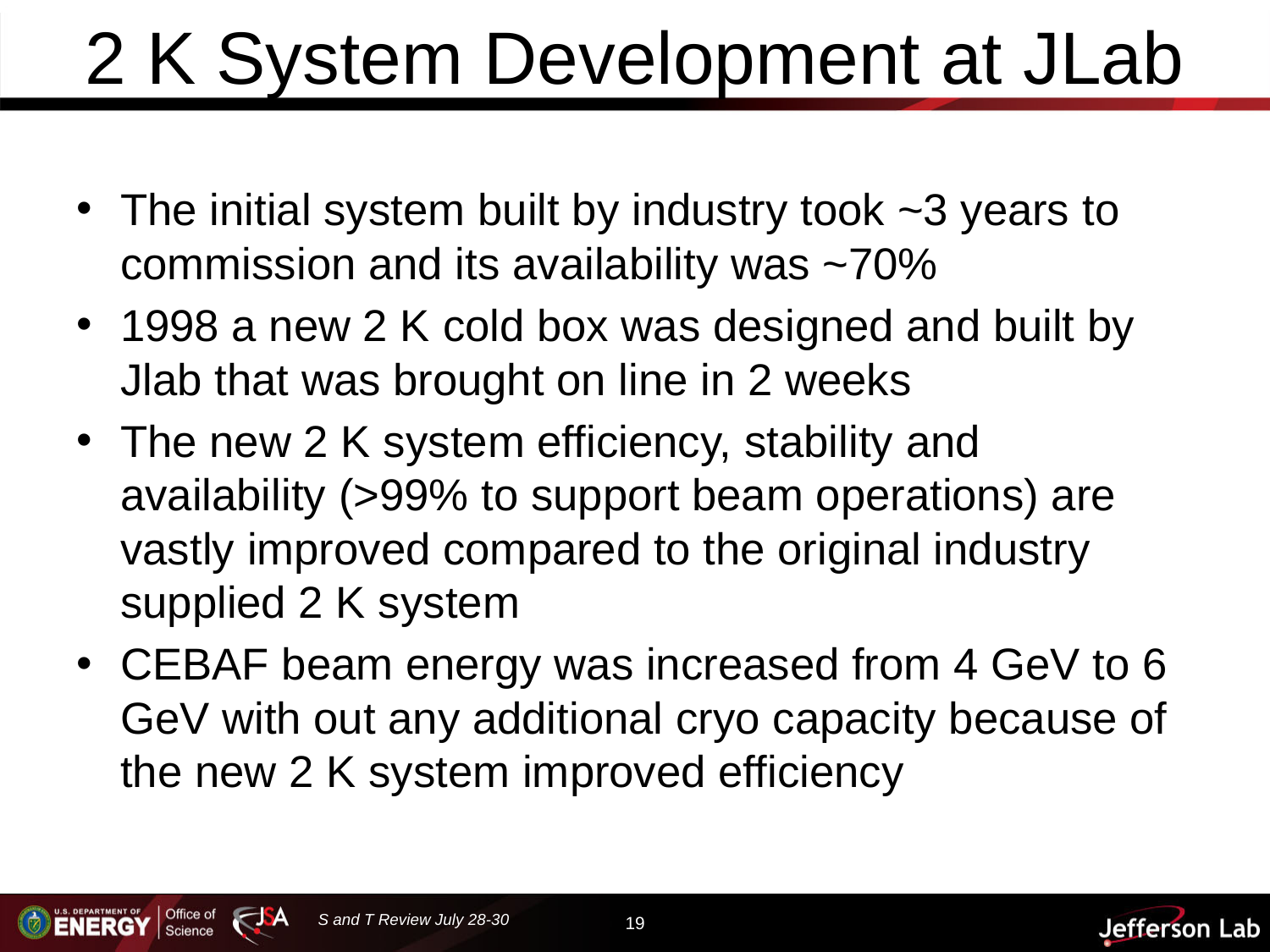

# 2 K System Development at JLab
The initial system built by industry took ~3 years to commission and its availability was ~70%
1998 a new 2 K cold box was designed and built by Jlab that was brought on line in 2 weeks
The new 2 K system efficiency, stability and availability (>99% to support beam operations) are vastly improved compared to the original industry supplied 2 K system
CEBAF beam energy was increased from 4 GeV to 6 GeV with out any additional cryo capacity because of the new 2 K system improved efficiency

S and T Review July 28-30
19